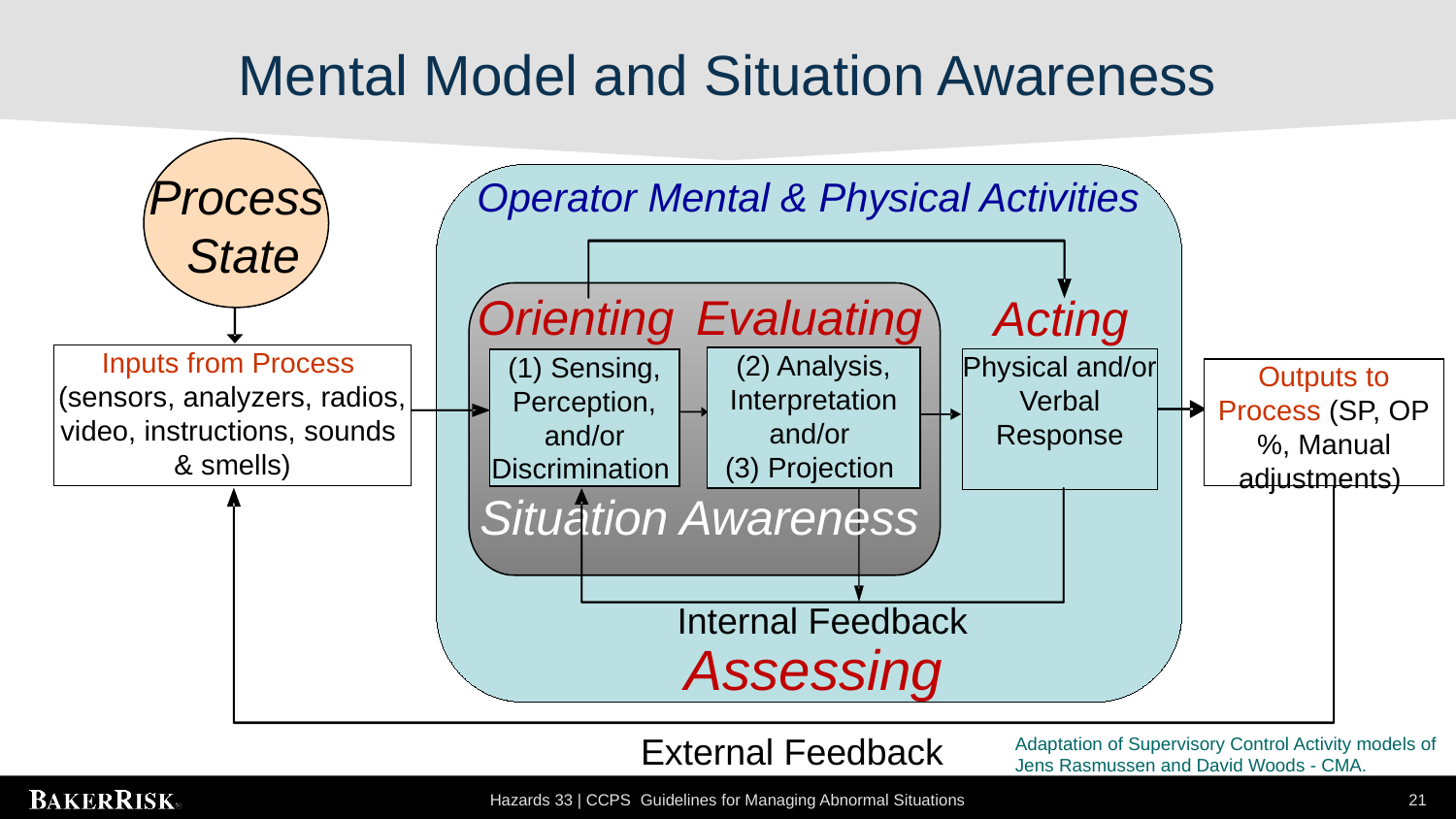

# Mental Model and Situation Awareness

Process
State
Operator Mental & Physical Activities

Orienting
Evaluating
Acting

Inputs from Process
(sensors, analyzers, radios, video, instructions, sounds  & smells)

(2) Analysis, Interpretation and/or
(3) Projection
Physical and/or Verbal Response
(1) Sensing, Perception, and/or Discrimination
Outputs to Process (SP, OP%, Manual adjustments)

Situation Awareness

Internal Feedback
Assessing
Adaptation of Supervisory Control Activity models of Jens Rasmussen and David Woods - CMA.
External Feedback
Hazards 33 | CCPS  Guidelines for Managing Abnormal Situations
21